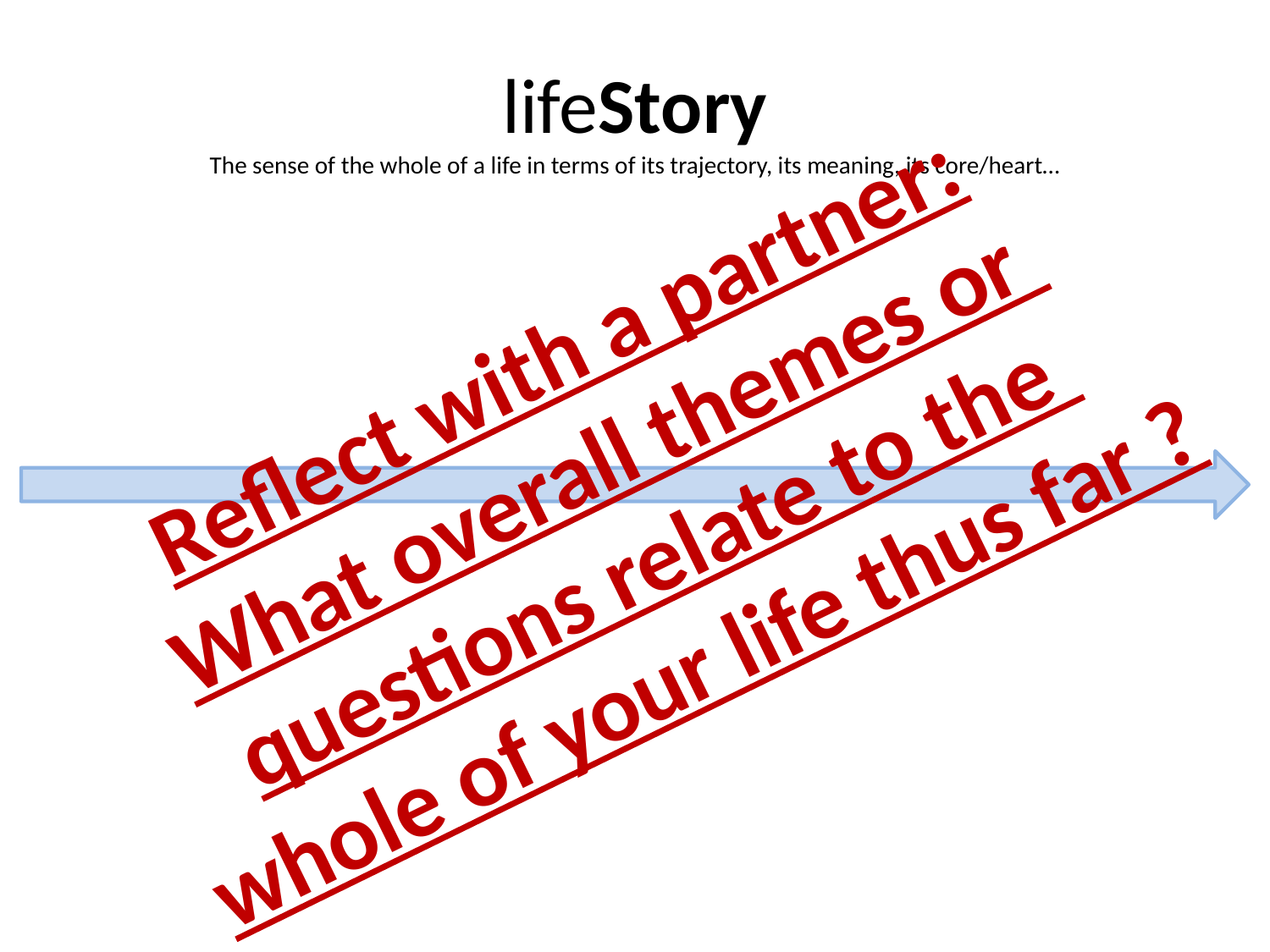

# lifeStory The sense of the whole of a life in terms of its trajectory, its meaning, its core/heart…
Reflect with a partner:
What overall themes or
questions relate to the
whole of your life thus far ?